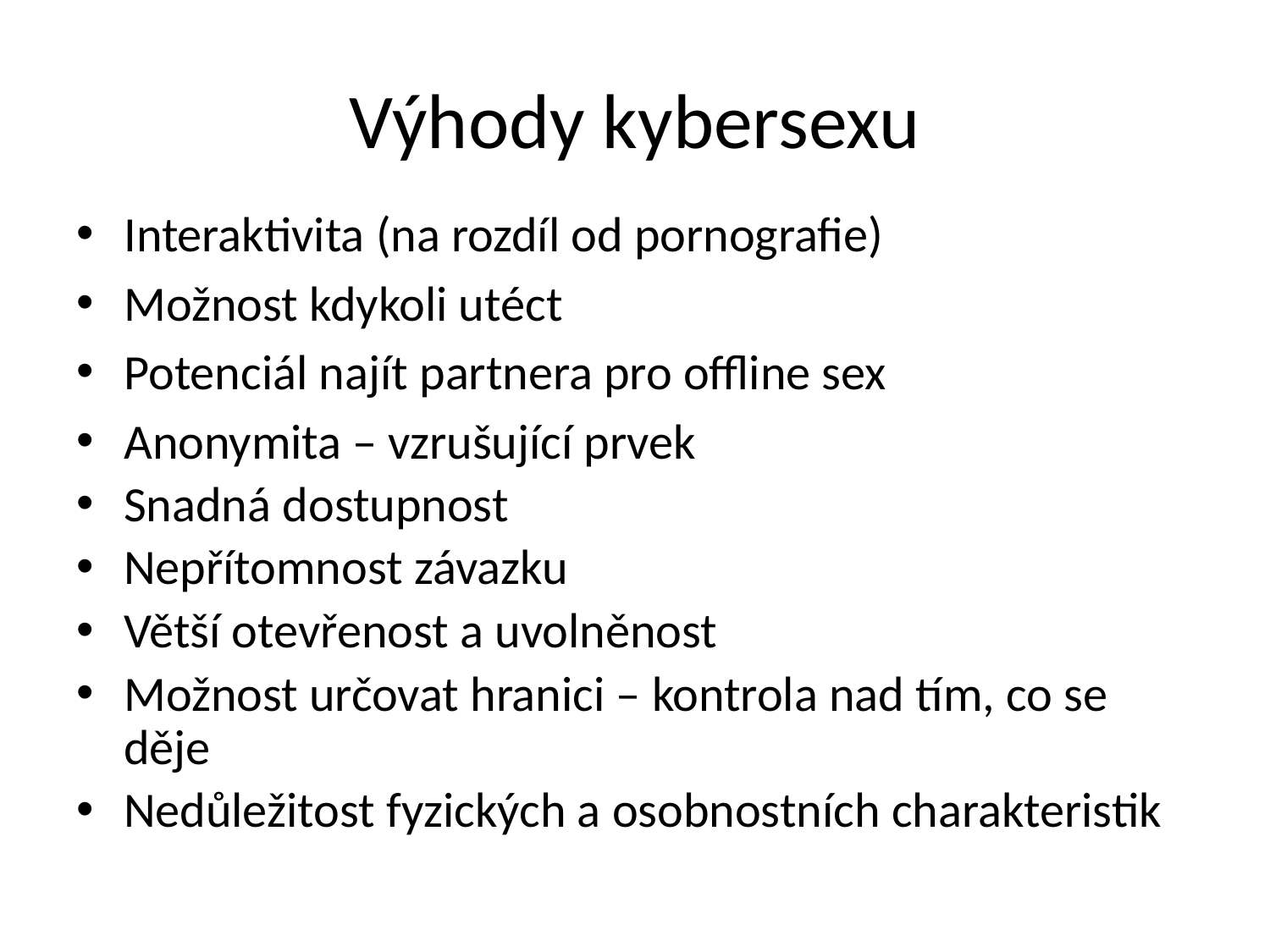

# Výhody kybersexu
Interaktivita (na rozdíl od pornografie)
Možnost kdykoli utéct
Potenciál najít partnera pro offline sex
Anonymita – vzrušující prvek
Snadná dostupnost
Nepřítomnost závazku
Větší otevřenost a uvolněnost
Možnost určovat hranici – kontrola nad tím, co se děje
Nedůležitost fyzických a osobnostních charakteristik